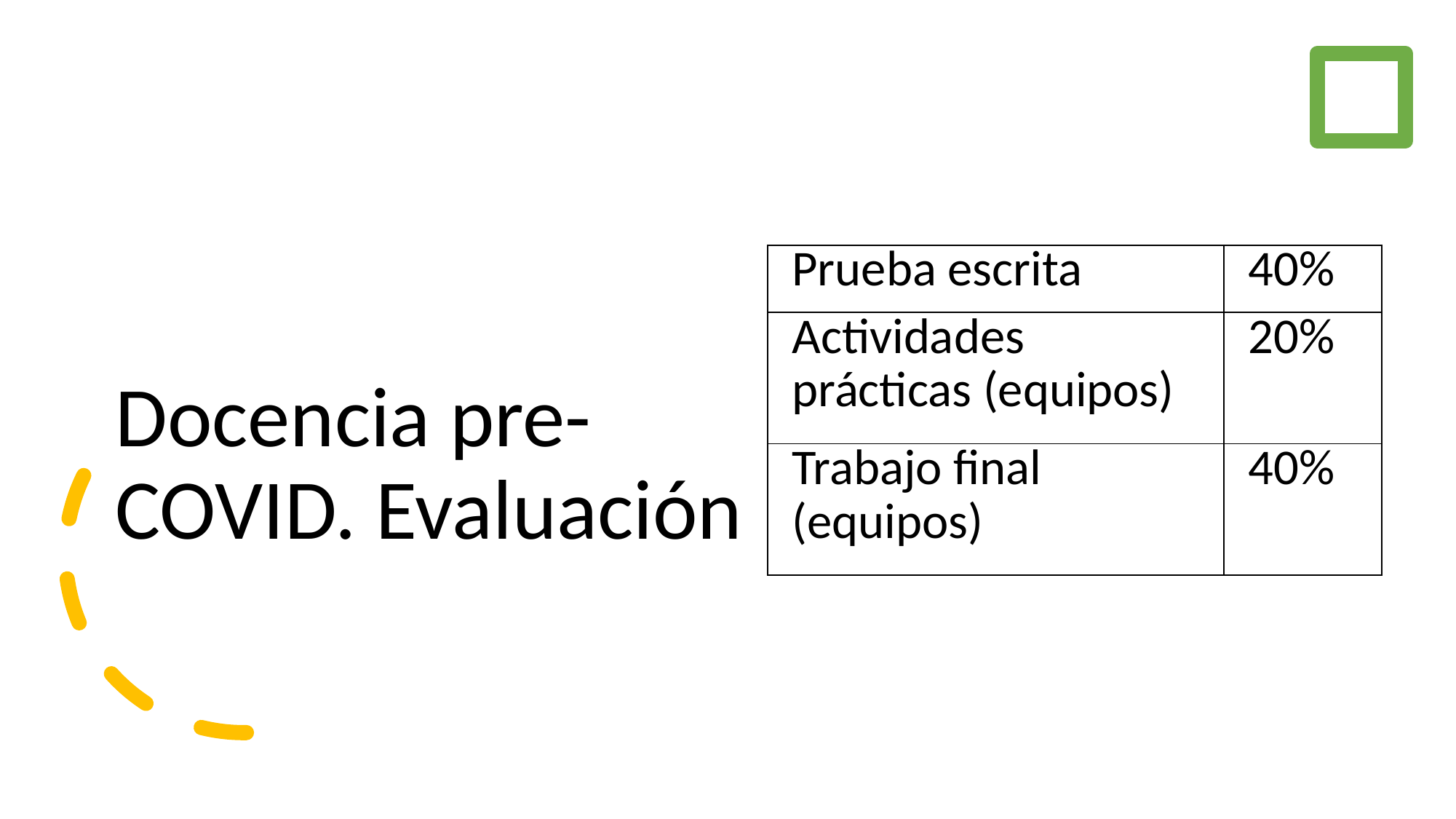

| Prueba escrita | 40% |
| --- | --- |
| Actividades prácticas (equipos) | 20% |
| Trabajo final (equipos) | 40% |
# Docencia pre-COVID. Evaluación